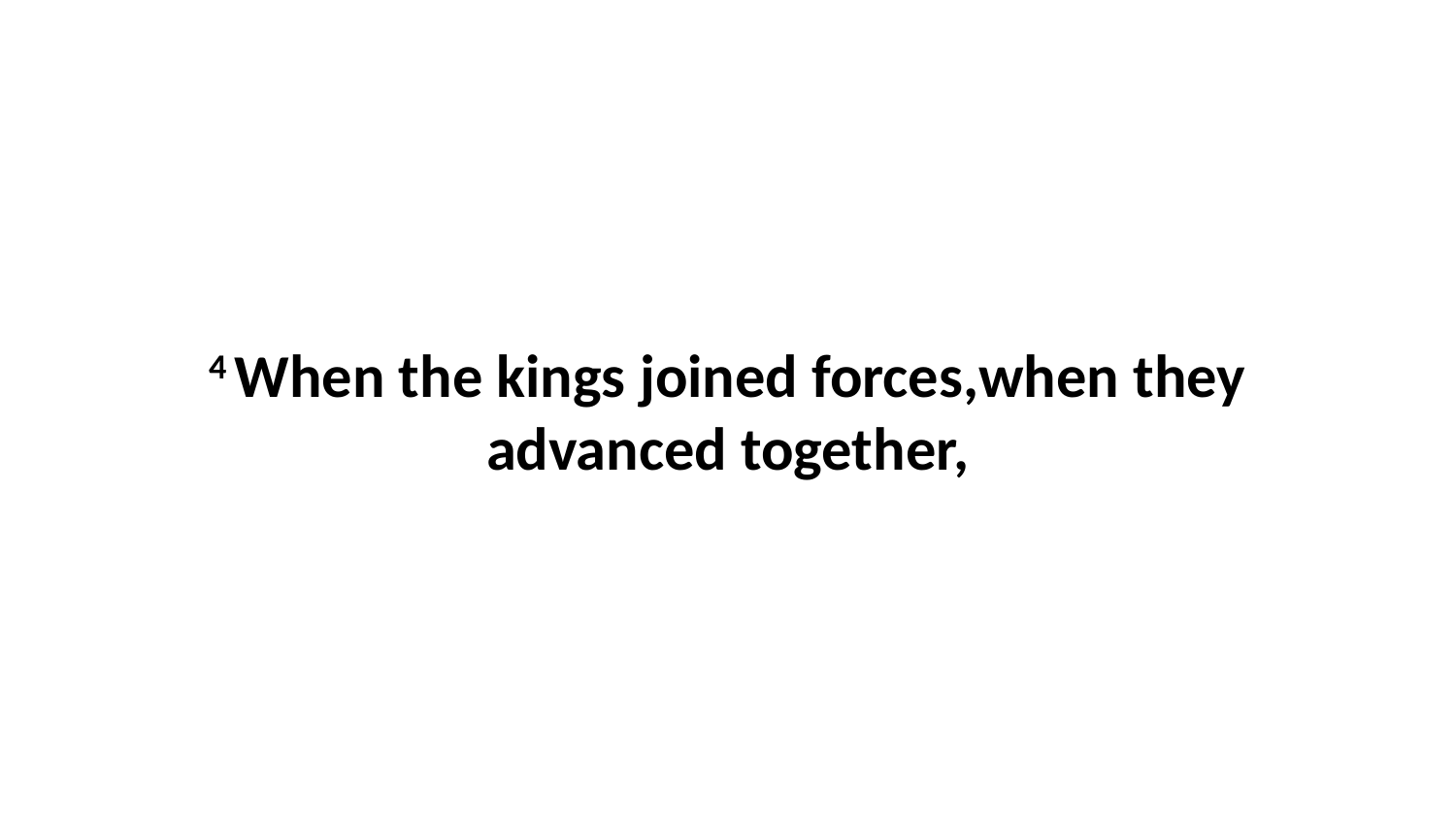

4 When the kings joined forces,when they advanced together,